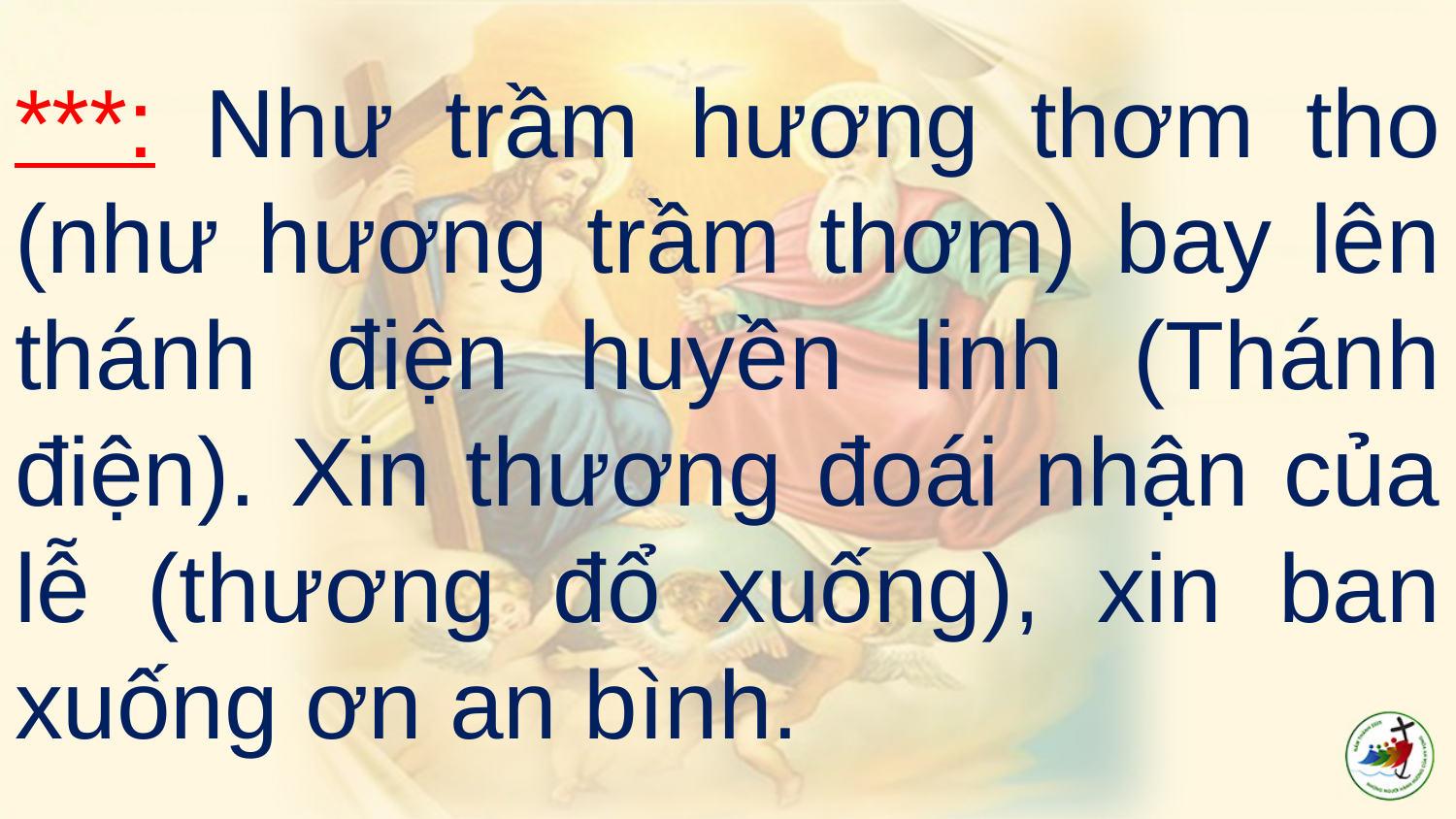

# ***: Như trầm hương thơm tho (như hương trầm thơm) bay lên thánh điện huyền linh (Thánh điện). Xin thương đoái nhận của lễ (thương đổ xuống), xin ban xuống ơn an bình.